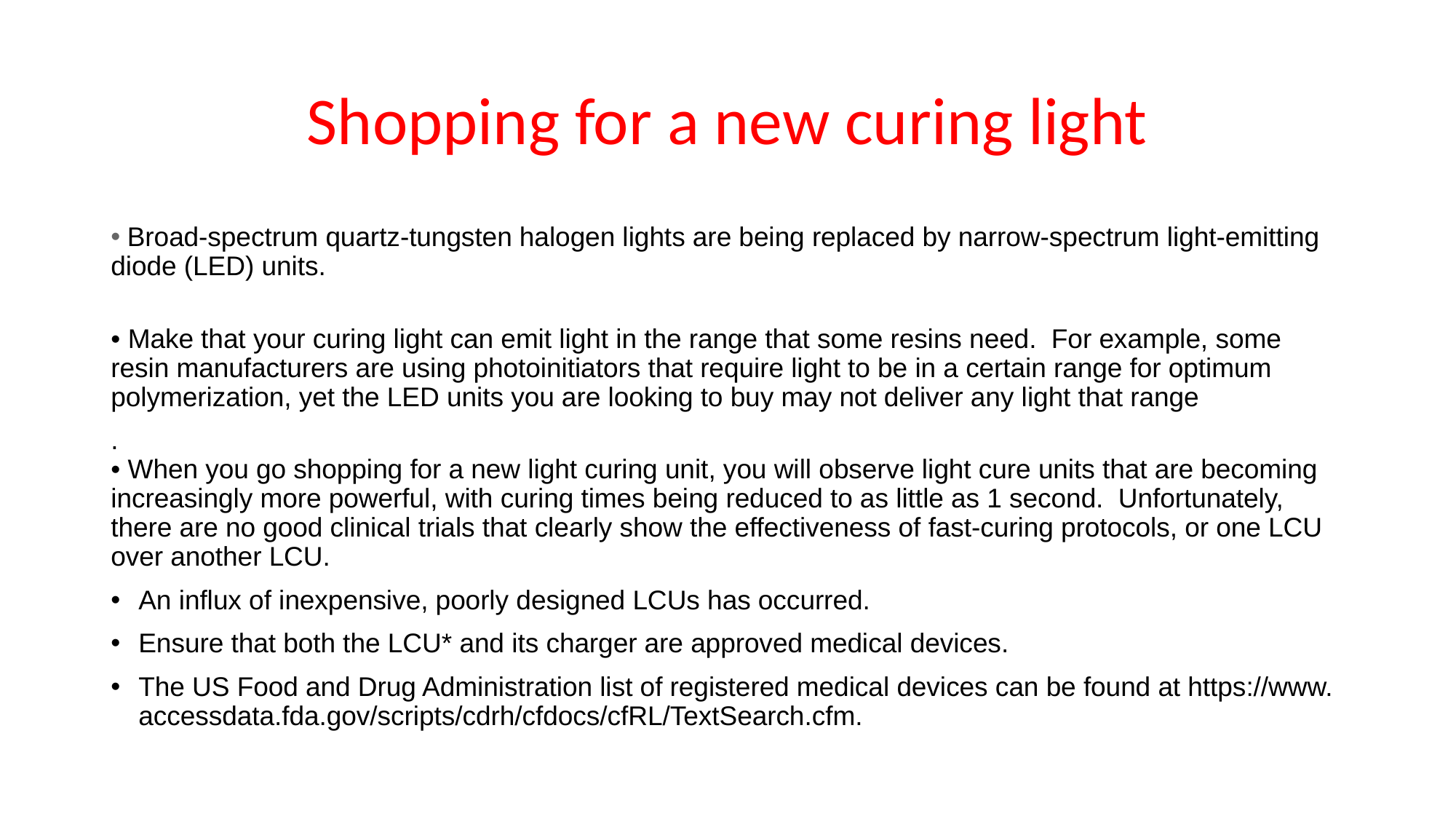

# Shopping for a new curing light
 Broad-spectrum quartz-tungsten halogen lights are being replaced by narrow-spectrum light-emitting diode (LED) units.
• Make that your curing light can emit light in the range that some resins need.  For example, some resin manufacturers are using photoinitiators that require light to be in a certain range for optimum polymerization, yet the LED units you are looking to buy may not deliver any light that range
.
• When you go shopping for a new light curing unit, you will observe light cure units that are becoming increasingly more powerful, with curing times being reduced to as little as 1 second.  Unfortunately, there are no good clinical trials that clearly show the effectiveness of fast-curing protocols, or one LCU over another LCU.
An influx of inexpensive, poorly designed LCUs has occurred.
Ensure that both the LCU* and its charger are approved medical devices.
The US Food and Drug Administration list of registered medical devices can be found at https://www. accessdata.fda.gov/scripts/cdrh/cfdocs/cfRL/TextSearch.cfm.